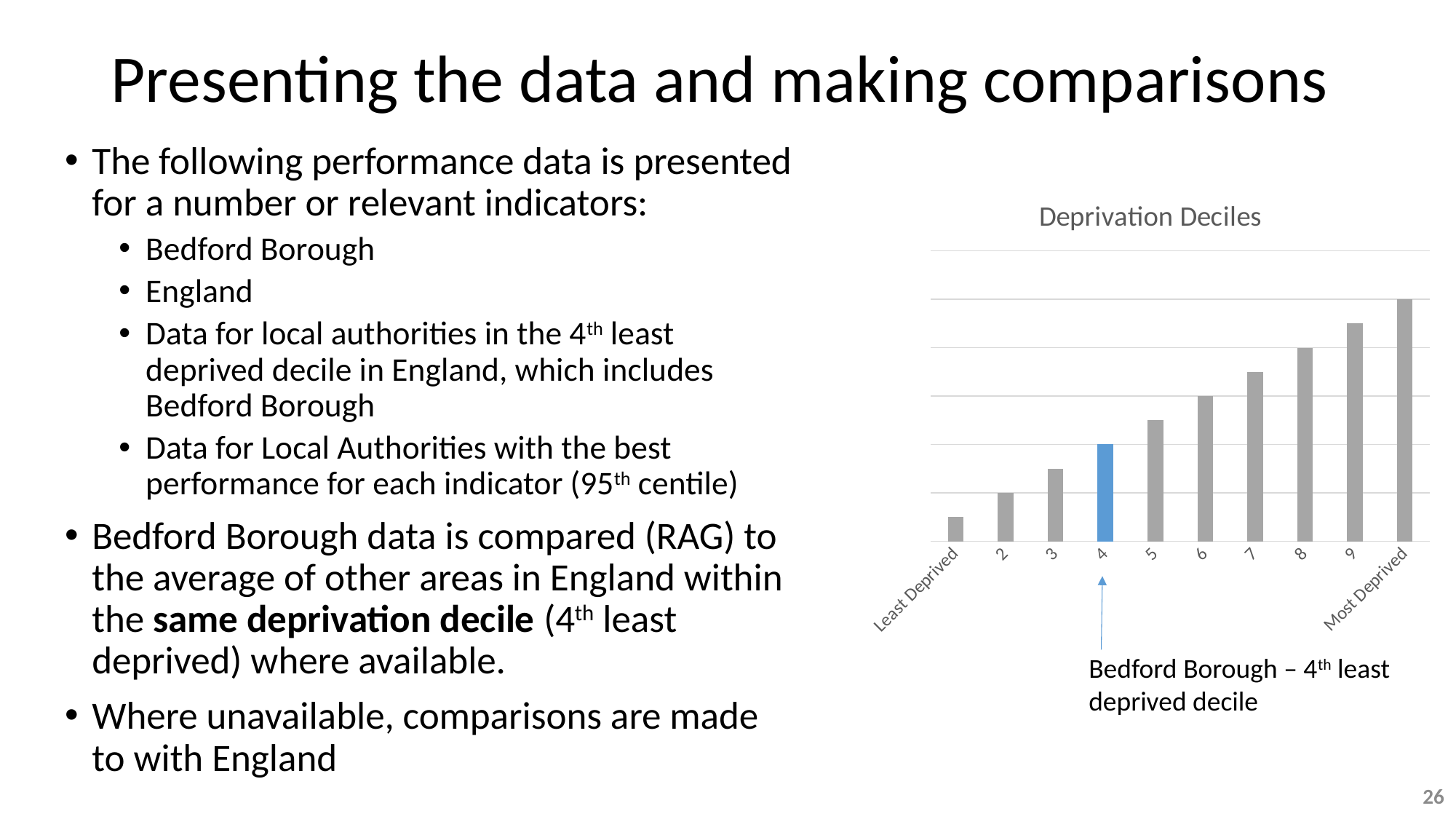

# Presenting the data and making comparisons
The following performance data is presented for a number or relevant indicators:
Bedford Borough
England
Data for local authorities in the 4th least deprived decile in England, which includes Bedford Borough
Data for Local Authorities with the best performance for each indicator (95th centile)
Bedford Borough data is compared (RAG) to the average of other areas in England within the same deprivation decile (4th least deprived) where available.
Where unavailable, comparisons are made to with England

### Chart: Deprivation Deciles

| Category | Series 1 |
|---|---|
| Least Deprived | 1.0 |
| 2 | 2.0 |
| 3 | 3.0 |
| 4 | 4.0 |
| 5 | 5.0 |
| 6 | 6.0 |
| 7 | 7.0 |
| 8 | 8.0 |
| 9 | 9.0 |
| Most Deprived | 10.0 |
Bedford Borough – 4th least deprived decile
26